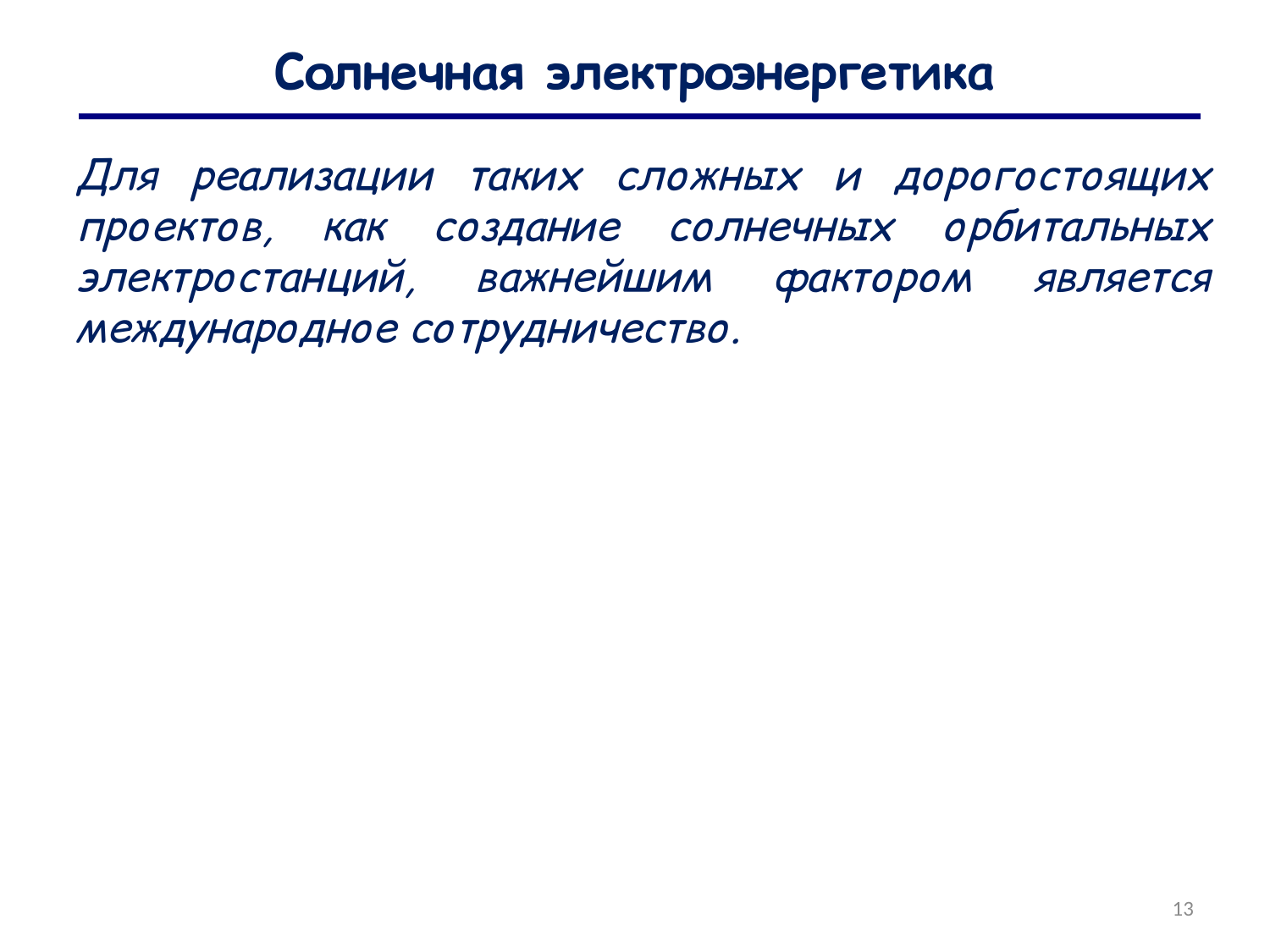

Для реализации таких сложных и дорогостоящих проектов, как создание солнечных орбитальных электростанций, важнейшим фактором является международное сотрудничество.
# Солнечная электроэнергетика

13